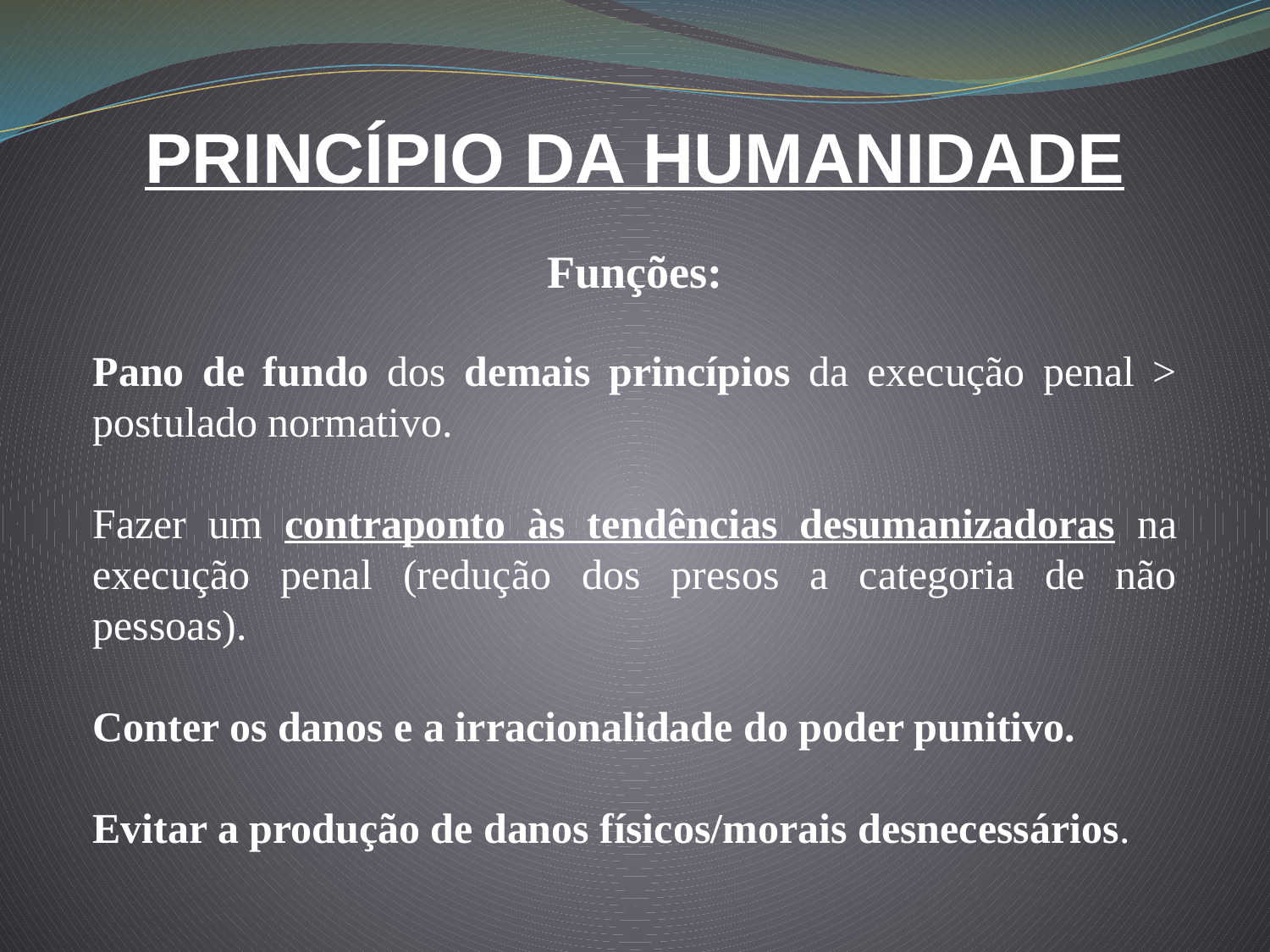

PRINCÍPIO DA HUMANIDADE
Funções:

Pano de fundo dos demais princípios da execução penal > postulado normativo.

Fazer um contraponto às tendências desumanizadoras na execução penal (redução dos presos a categoria de não pessoas).

Conter os danos e a irracionalidade do poder punitivo.

Evitar a produção de danos físicos/morais desnecessários.